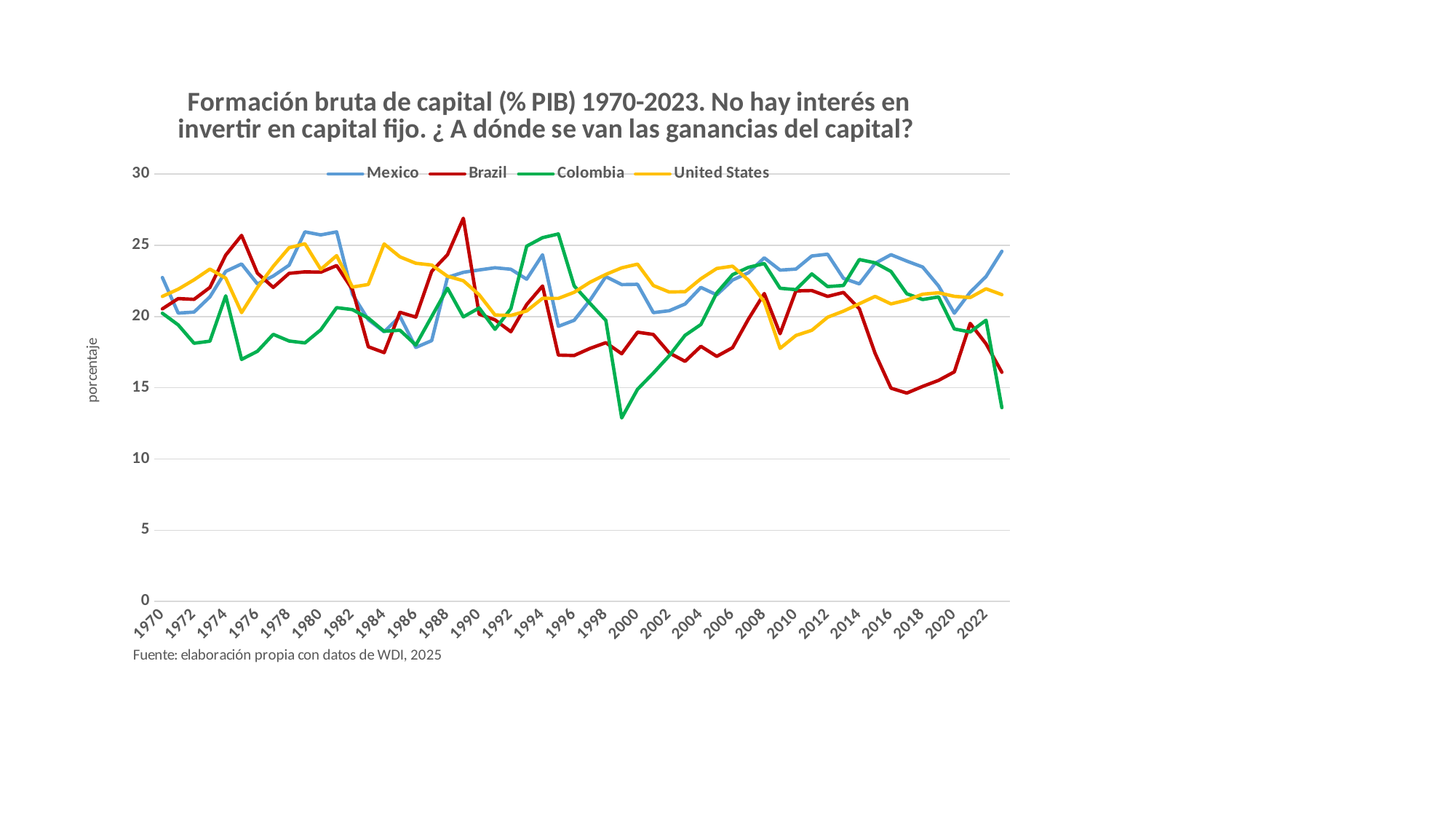

### Chart: Formación bruta de capital (% PIB) 1970-2023. No hay interés en invertir en capital fijo. ¿ A dónde se van las ganancias del capital?

| Category | Mexico | Brazil | Colombia | United States |
|---|---|---|---|---|
| 1970 | 22.739189189189187 | 20.542000709155417 | 20.232284887924802 | 21.41473563383313 |
| 1971 | 20.241755102040816 | 21.26251487872985 | 19.41547027956327 | 21.919818002317896 |
| 1972 | 20.313238938053097 | 21.20854718981528 | 18.12682607824317 | 22.58062246405704 |
| 1973 | 21.3820984081042 | 22.044734639182902 | 18.269863464385587 | 23.331808589452887 |
| 1974 | 23.17228888888889 | 24.311464024260353 | 21.455779443148543 | 22.694941831155358 |
| 1975 | 23.692290909090914 | 25.697592133109897 | 16.992505702183124 | 20.277475749360203 |
| 1976 | 22.28855579868709 | 23.04211984044839 | 17.562703139384148 | 22.038398387541022 |
| 1977 | 22.84571119524067 | 22.04751885207468 | 18.752033786341055 | 23.52626972667264 |
| 1978 | 23.605494223363284 | 23.033126735639527 | 18.284263546372845 | 24.831784670770823 |
| 1979 | 25.94664928292047 | 23.137927724340436 | 18.150985391359644 | 25.111129803492744 |
| 1980 | 25.72981766983546 | 23.113506255859566 | 19.06853773913484 | 23.310270824941107 |
| 1981 | 25.944302258986628 | 23.58030274621099 | 20.623994779029168 | 24.276864561444647 |
| 1982 | 21.559886463221396 | 21.899856539331292 | 20.48714250361791 | 22.07008277137104 |
| 1983 | 19.781511264651126 | 17.882512766824775 | 19.893213696700574 | 22.25298689777047 |
| 1984 | 18.930741759804683 | 17.469225411165734 | 18.9649700356585 | 25.09581775172608 |
| 1985 | 20.009776685914034 | 20.299093219092033 | 19.040903702322424 | 24.188340160208195 |
| 1986 | 17.834198794721658 | 19.960839661515898 | 18.00116264748917 | 23.740624517564843 |
| 1987 | 18.310578737687738 | 23.17360166478652 | 19.997488783383545 | 23.620231029933795 |
| 1988 | 22.751268529315897 | 24.344226685934586 | 21.989740650435056 | 22.827807757868996 |
| 1989 | 23.106241189955668 | 26.902787038266386 | 19.975754158965614 | 22.51379932572081 |
| 1990 | 23.270603544647965 | 20.16770660204292 | 20.606730546634015 | 21.529213448476174 |
| 1991 | 23.42627672817485 | 19.768768868393988 | 19.10546384726638 | 20.110605023051644 |
| 1992 | 23.32059902616693 | 18.93453994234887 | 20.554501460229094 | 20.077581998571546 |
| 1993 | 22.62403065742939 | 20.846355206514534 | 24.94213311037516 | 20.39362787431004 |
| 1994 | 24.337257944811654 | 22.145562946480453 | 25.538446749080467 | 21.279096765906854 |
| 1995 | 19.311543363515014 | 17.29234634586235 | 25.798743328757766 | 21.272649140698206 |
| 1996 | 19.737626961050932 | 17.266946375954497 | 22.150938658983247 | 21.701814985578068 |
| 1997 | 21.14601712516185 | 17.763985611095624 | 20.923750624047404 | 22.409715499247337 |
| 1998 | 22.80395161508613 | 18.164751919474078 | 19.7280791808155 | 22.958336243576362 |
| 1999 | 22.243437752601487 | 17.38955974351785 | 12.880134170813376 | 23.41913320621831 |
| 2000 | 22.264924611872868 | 18.903119268387115 | 14.895627029074815 | 23.67836665316548 |
| 2001 | 20.273821557129374 | 18.741860295083622 | 16.032251351554784 | 22.176722221439967 |
| 2002 | 20.408425624684295 | 17.449079483495566 | 17.251541844833138 | 21.722660257360435 |
| 2003 | 20.880845869919725 | 16.85668840071522 | 18.68181901632121 | 21.745628008676334 |
| 2004 | 22.0461782270566 | 17.91256834225749 | 19.44099661426687 | 22.652145385897057 |
| 2005 | 21.522145969837545 | 17.204883450288804 | 21.656241308091538 | 23.375718612120057 |
| 2006 | 22.564102945485793 | 17.81647387491059 | 22.93896290395279 | 23.537530048496684 |
| 2007 | 23.071914687526952 | 19.819325981628275 | 23.454280686851526 | 22.557576127721628 |
| 2008 | 24.121315885804382 | 21.619382853471723 | 23.720921448566166 | 21.037488366512836 |
| 2009 | 23.25925080575939 | 18.796135028679114 | 21.9875830884376 | 17.768753245858026 |
| 2010 | 23.331489410250388 | 21.801321557436513 | 21.888762268867403 | 18.6722135353972 |
| 2011 | 24.251758131879214 | 21.82627111618684 | 22.995591440059577 | 19.033538524892606 |
| 2012 | 24.37773906170445 | 21.417225367411874 | 22.10464406225291 | 19.950725884199368 |
| 2013 | 22.68073160749348 | 21.69376695521567 | 22.182544850600692 | 20.37926427502963 |
| 2014 | 22.293275980008897 | 20.548410755373855 | 24.00331365848607 | 20.901193527674533 |
| 2015 | 23.736129744028798 | 17.41162586662935 | 23.773692294691635 | 21.415189566078066 |
| 2016 | 24.343392335595837 | 14.969546973774541 | 23.1674195572494 | 20.88795624845486 |
| 2017 | 23.89235070952739 | 14.625587598107897 | 21.599376840769562 | 21.15576902465631 |
| 2018 | 23.477493063329963 | 15.095041628944934 | 21.195475561125786 | 21.569072925947435 |
| 2019 | 22.14854264092573 | 15.516790799892435 | 21.380609545802724 | 21.669809194826627 |
| 2020 | 20.236659351530868 | 16.115820605217333 | 19.128146936666163 | 21.418818536295483 |
| 2021 | 21.70749393030902 | 19.521885019121978 | 18.91695188968284 | 21.333282040824756 |
| 2022 | 22.811373459578828 | 18.08822044423657 | 19.744031634429657 | 21.949773085158615 |
| 2023 | 24.581988686125726 | 16.085987349507384 | 13.602334688748444 | 21.541032734768798 |